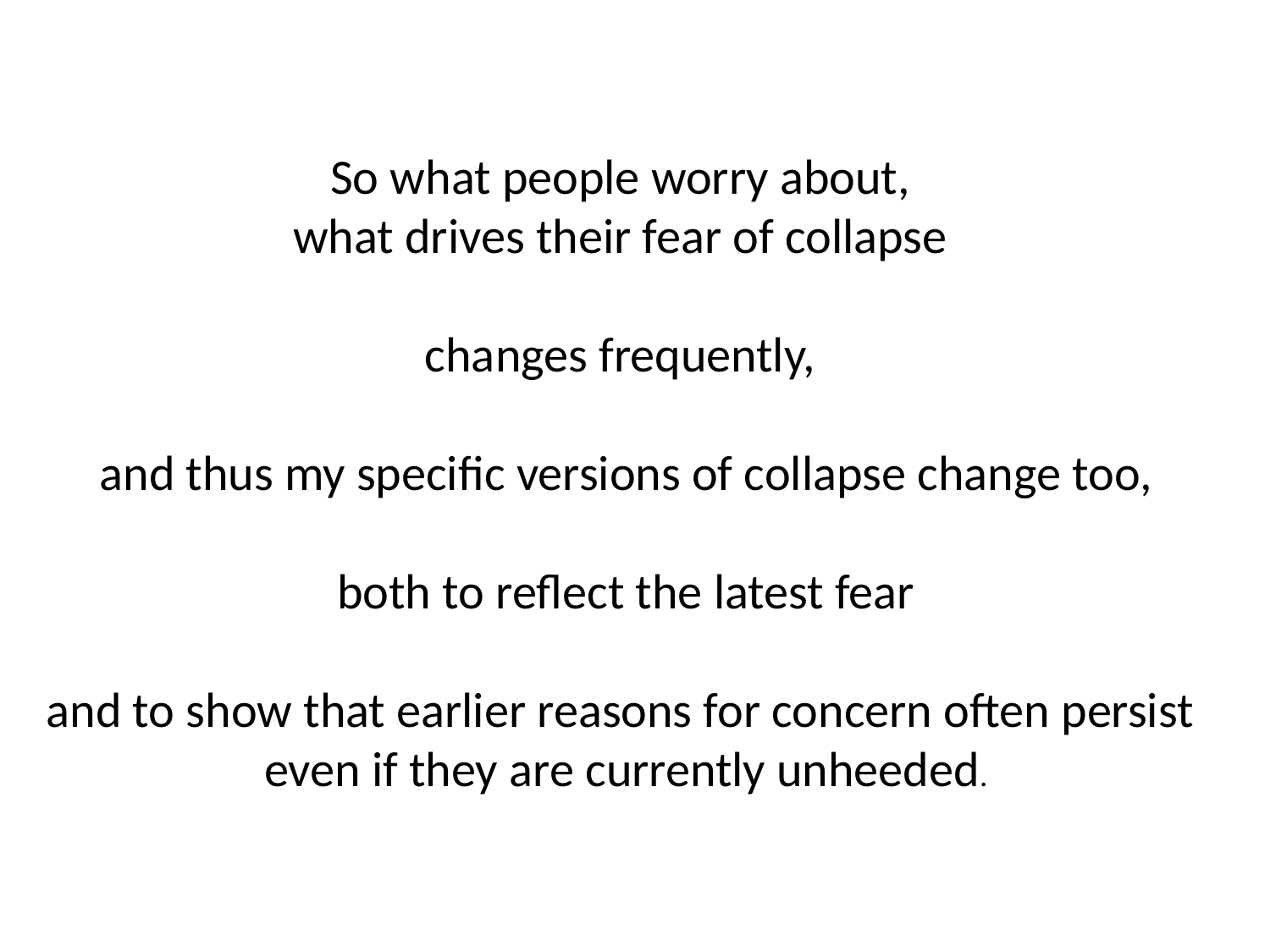

So what people worry about,
what drives their fear of collapse

changes frequently,

and thus my specific versions of collapse change too,

 both to reflect the latest fear

and to show that earlier reasons for concern often persist
even if they are currently unheeded.